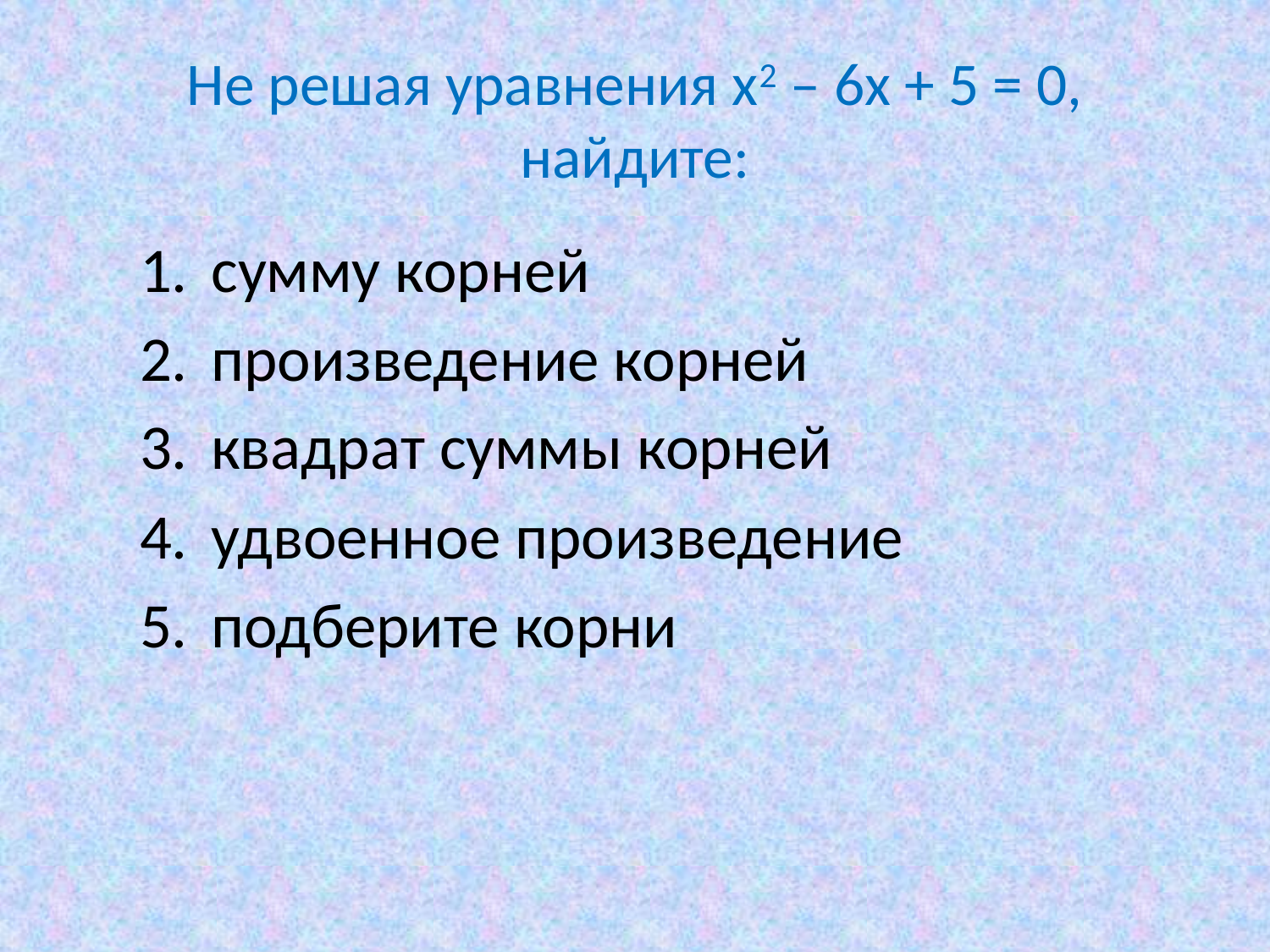

# Не решая уравнения х2 – 6х + 5 = 0, найдите:
сумму корней
произведение корней
квадрат суммы корней
удвоенное произведение
подберите корни